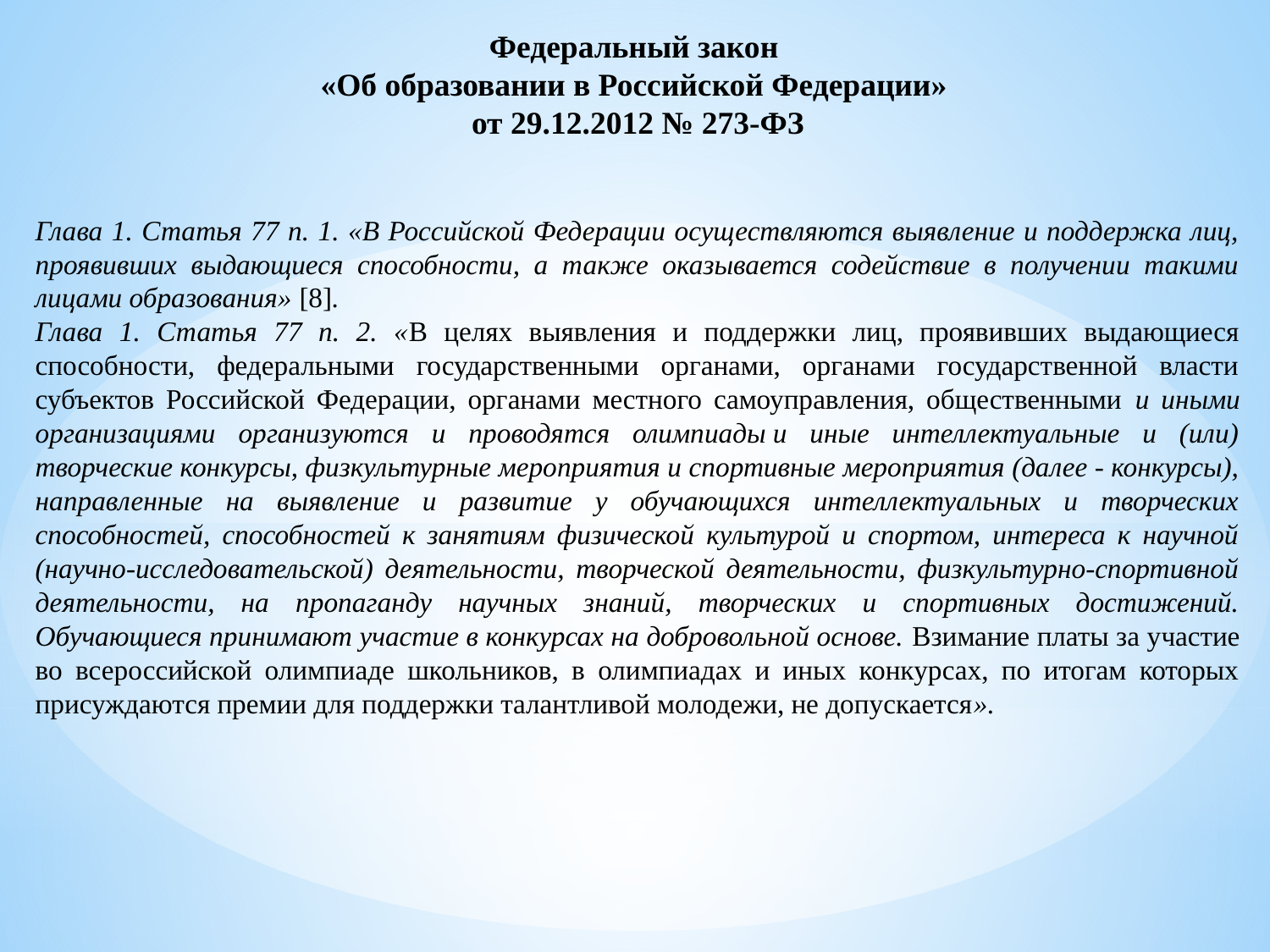

Федеральный закон
«Об образовании в Российской Федерации»
от 29.12.2012 № 273-ФЗ
Глава 1. Статья 77 п. 1. «В Российской Федерации осуществляются выявление и поддержка лиц, проявивших выдающиеся способности, а также оказывается содействие в получении такими лицами образования» [8].
Глава 1. Статья 77 п. 2. «В целях выявления и поддержки лиц, проявивших выдающиеся способности, федеральными государственными органами, органами государственной власти субъектов Российской Федерации, органами местного самоуправления, общественными и иными организациями организуются и проводятся олимпиады и иные интеллектуальные и (или) творческие конкурсы, физкультурные мероприятия и спортивные мероприятия (далее - конкурсы), направленные на выявление и развитие у обучающихся интеллектуальных и творческих способностей, способностей к занятиям физической культурой и спортом, интереса к научной (научно-исследовательской) деятельности, творческой деятельности, физкультурно-спортивной деятельности, на пропаганду научных знаний, творческих и спортивных достижений. Обучающиеся принимают участие в конкурсах на добровольной основе. Взимание платы за участие во всероссийской олимпиаде школьников, в олимпиадах и иных конкурсах, по итогам которых присуждаются премии для поддержки талантливой молодежи, не допускается».